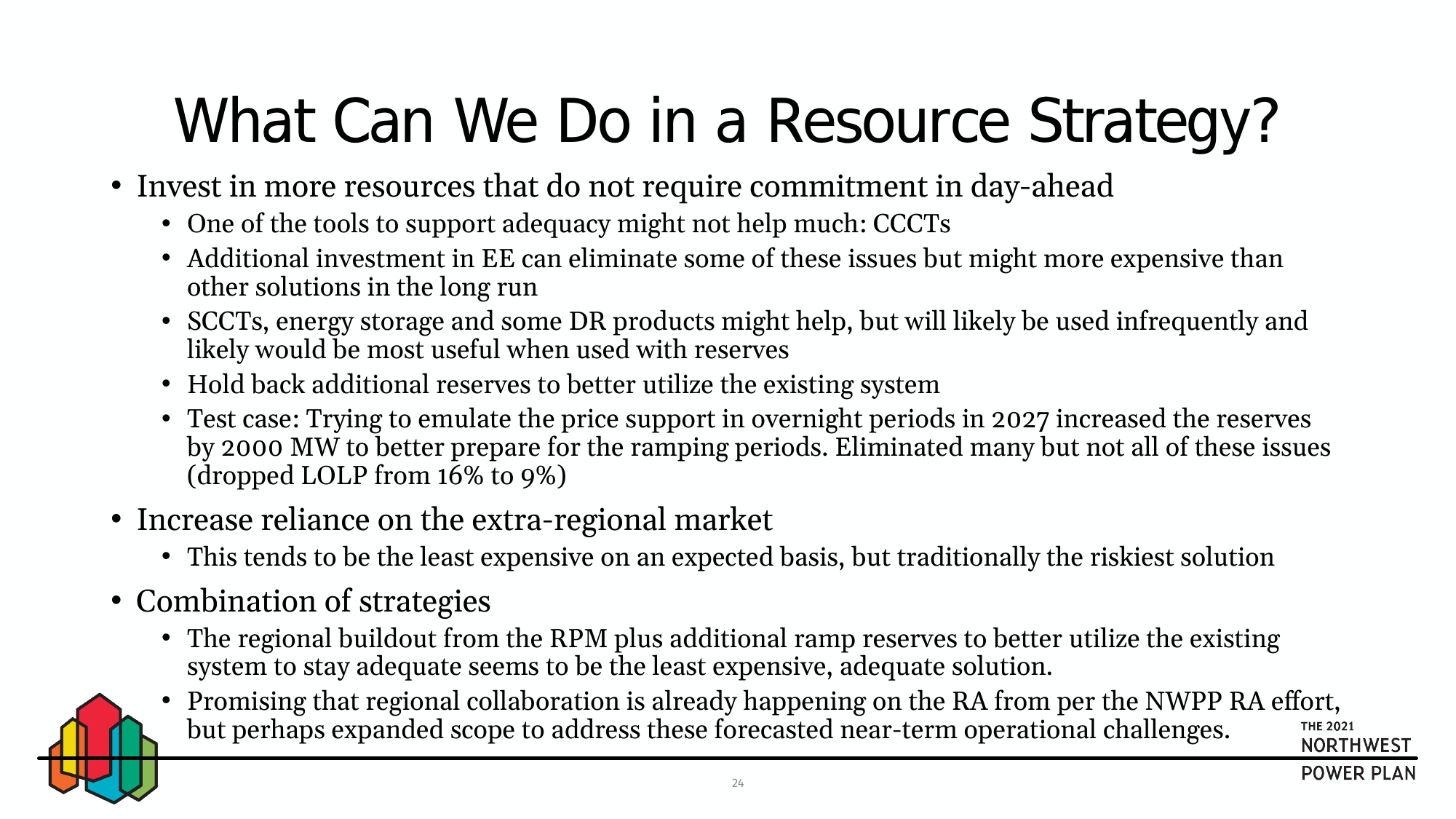

# What Can We Do in a Resource Strategy?
Invest in more resources that do not require commitment in day-ahead
One of the tools to support adequacy might not help much: CCCTs
Additional investment in EE can eliminate some of these issues but might more expensive than other solutions in the long run
SCCTs, energy storage and some DR products might help, but will likely be used infrequently and likely would be most useful when used with reserves
Hold back additional reserves to better utilize the existing system
Test case: Trying to emulate the price support in overnight periods in 2027 increased the reserves by 2000 MW to better prepare for the ramping periods. Eliminated many but not all of these issues (dropped LOLP from 16% to 9%)
Increase reliance on the extra-regional market
This tends to be the least expensive on an expected basis, but traditionally the riskiest solution
Combination of strategies
The regional buildout from the RPM plus additional ramp reserves to better utilize the existing system to stay adequate seems to be the least expensive, adequate solution.
Promising that regional collaboration is already happening on the RA from per the NWPP RA effort, but perhaps expanded scope to address these forecasted near-term operational challenges.

24